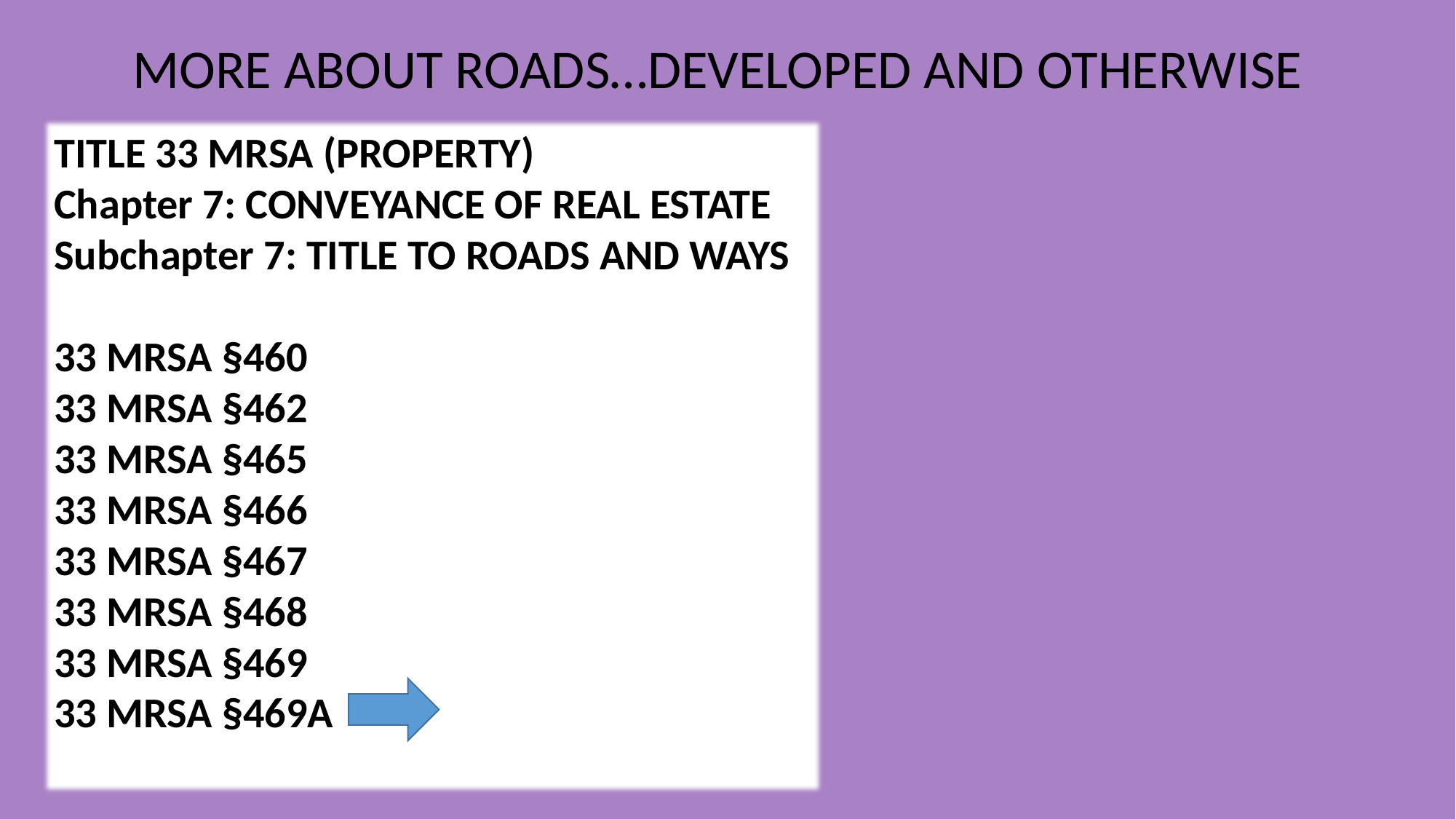

MORE ABOUT ROADS…DEVELOPED AND OTHERWISE
TITLE 33 MRSA (PROPERTY)
Chapter 7: CONVEYANCE OF REAL ESTATE
Subchapter 7: TITLE TO ROADS AND WAYS

33 MRSA §460
33 MRSA §462
33 MRSA §465
33 MRSA §466
33 MRSA §467
33 MRSA §468
33 MRSA §469
33 MRSA §469A